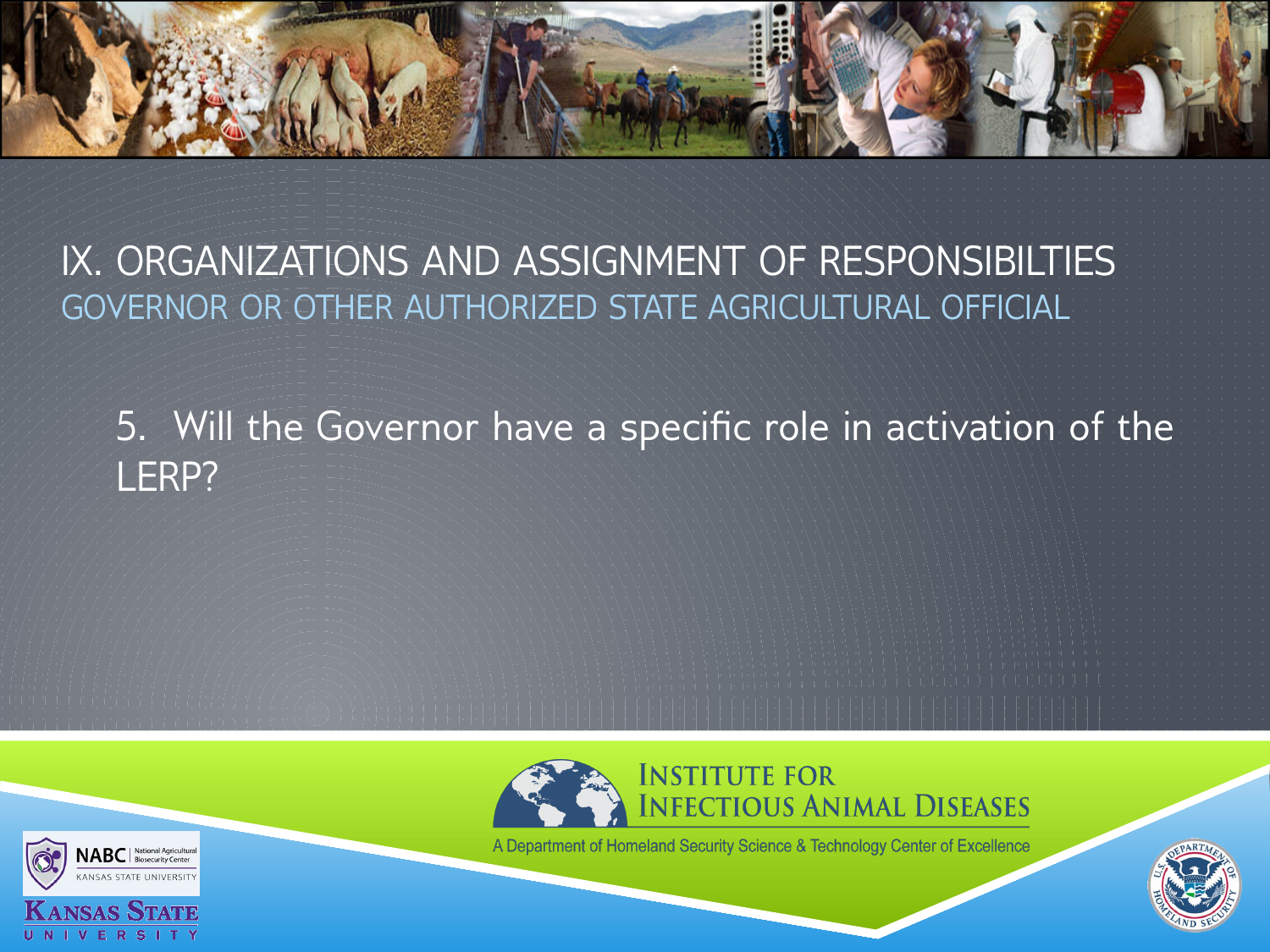

# IX. ORGANIZATIONS AND ASSIGNMENT OF RESPONSIBILTIES Governor or Other Authorized State Agricultural Official
5.  Will the Governor have a specific role in activation of the LERP?